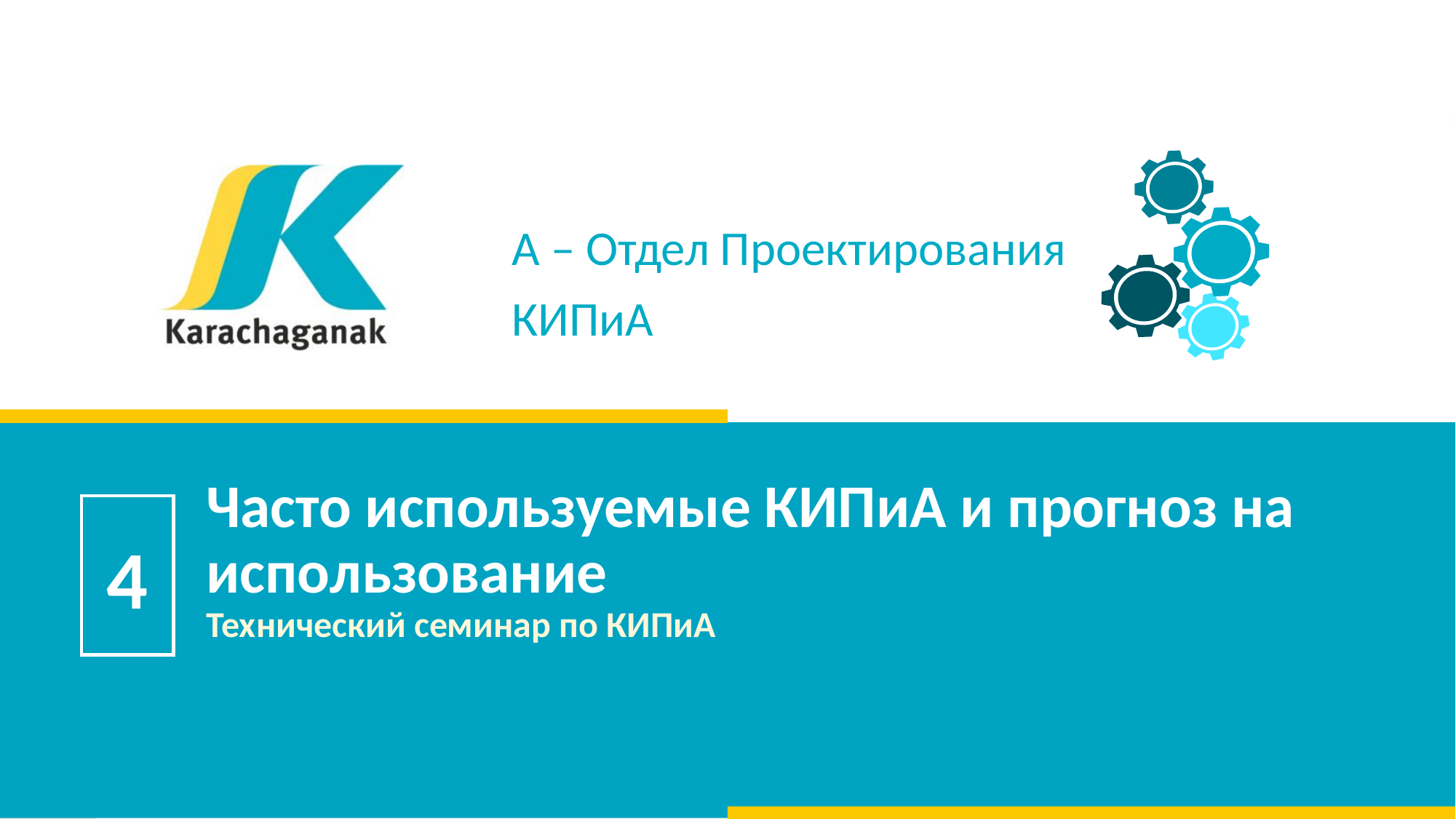

А – Отдел Проектирования
КИПиА
# Часто используемые КИПиА и прогноз на использование Технический семинар по КИПиА
4